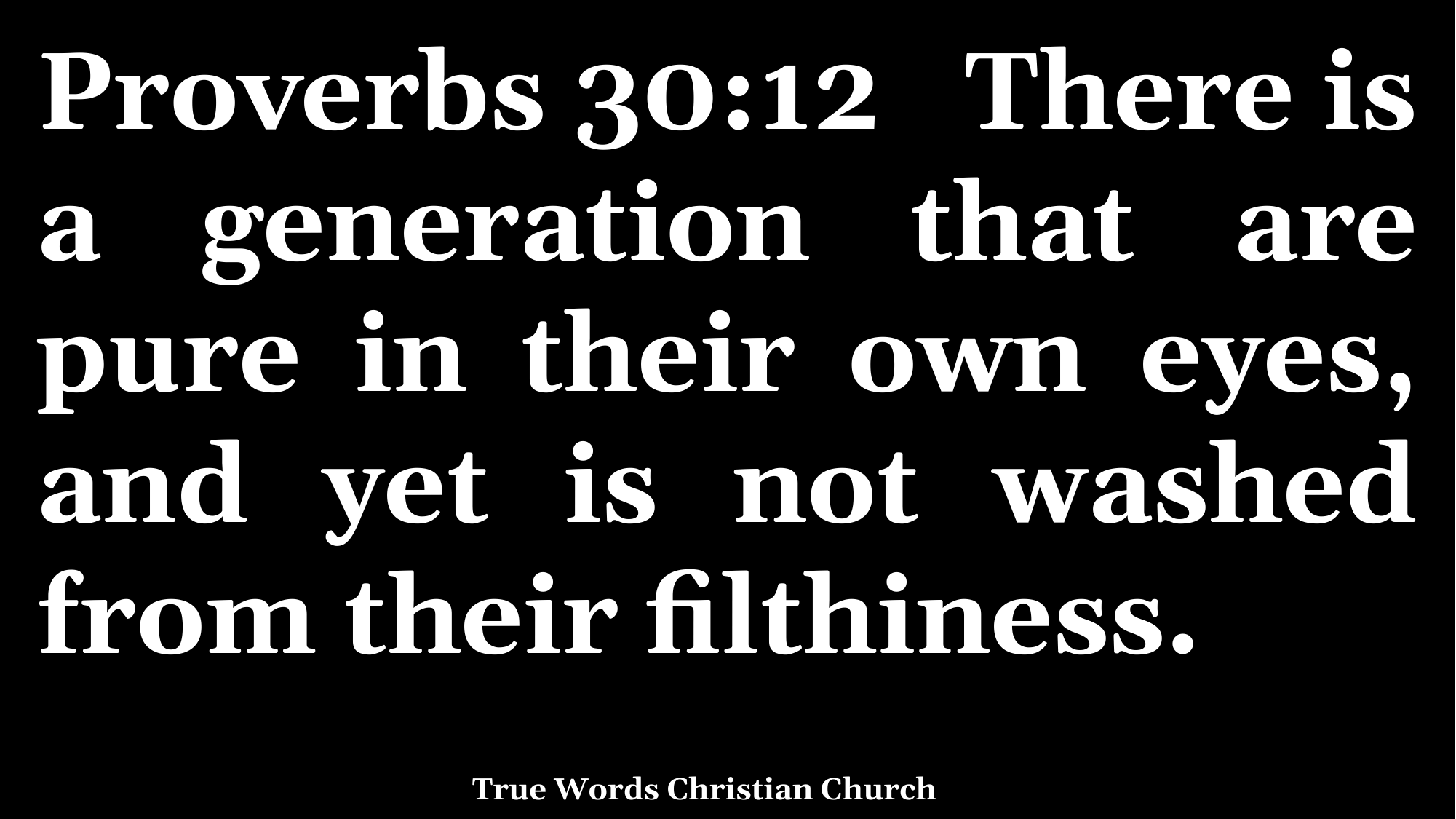

Proverbs 30:12   There is a generation that are pure in their own eyes, and yet is not washed from their filthiness.
True Words Christian Church